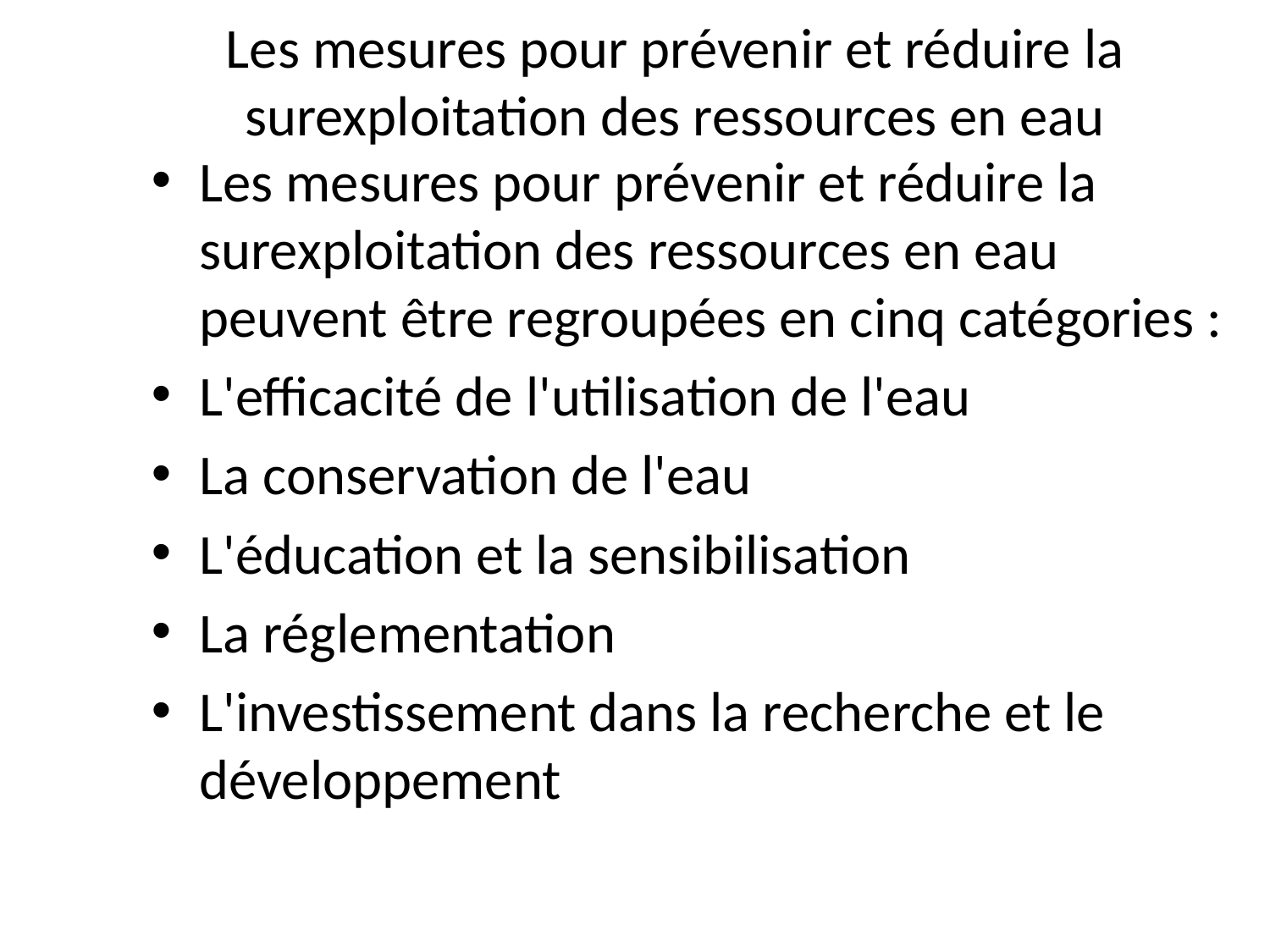

# Les mesures pour prévenir et réduire la surexploitation des ressources en eau
Les mesures pour prévenir et réduire la surexploitation des ressources en eau peuvent être regroupées en cinq catégories :
L'efficacité de l'utilisation de l'eau
La conservation de l'eau
L'éducation et la sensibilisation
La réglementation
L'investissement dans la recherche et le développement